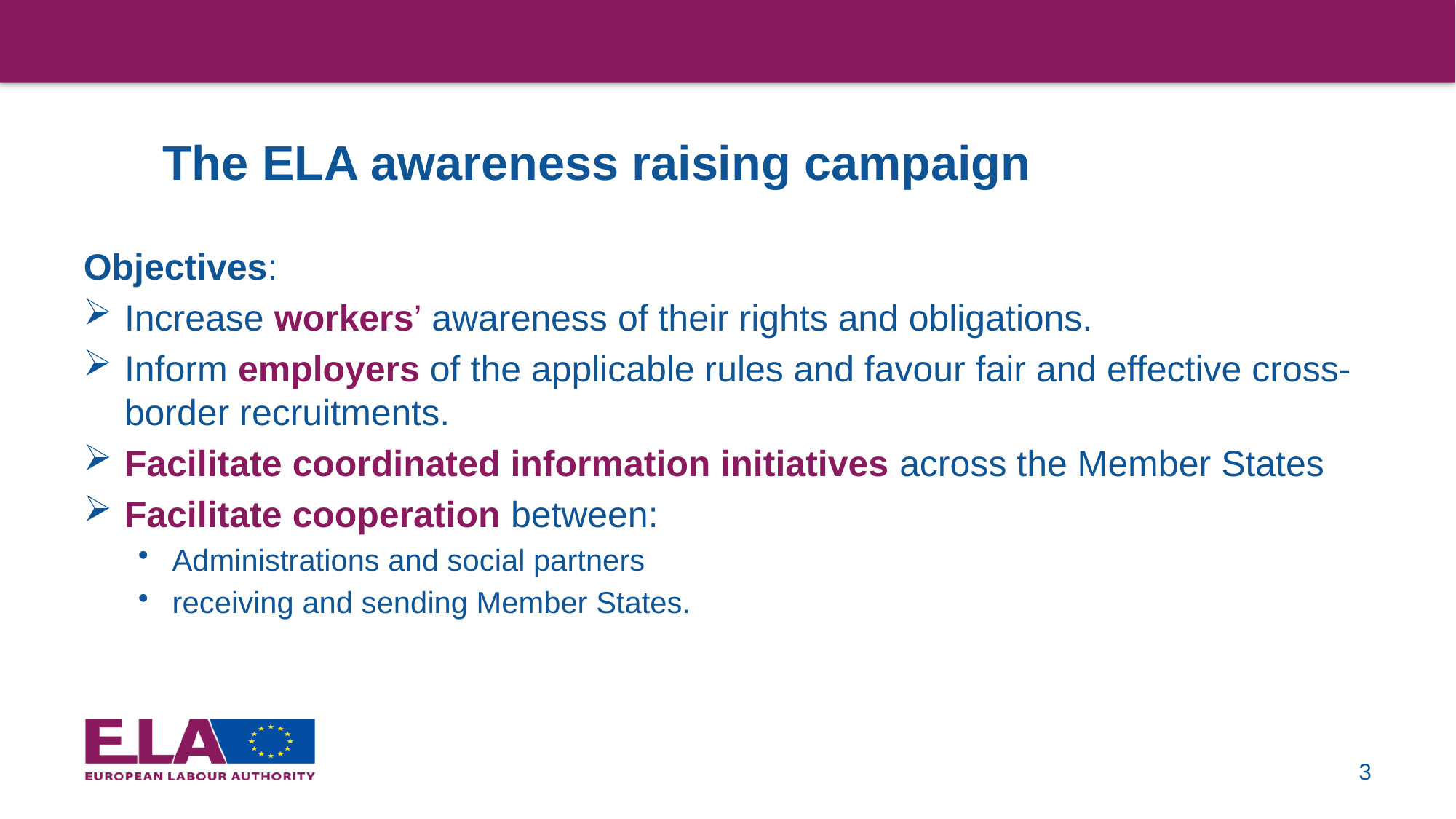

# The ELA awareness raising campaign
Objectives:
Increase workers’ awareness of their rights and obligations.
Inform employers of the applicable rules and favour fair and effective cross-border recruitments.
Facilitate coordinated information initiatives across the Member States
Facilitate cooperation between:
Administrations and social partners
receiving and sending Member States.

3